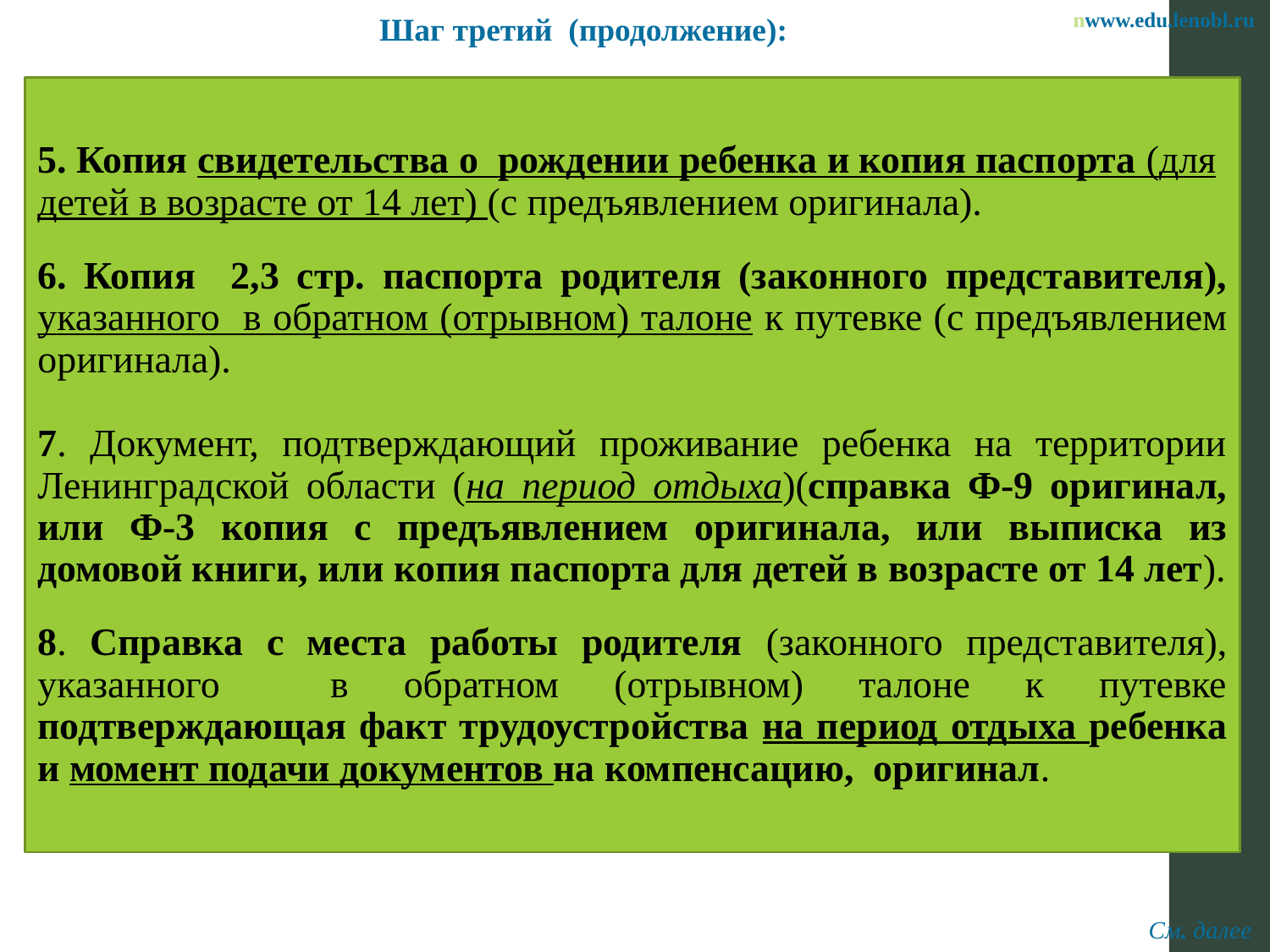

nwww.edu.lenobl.ru
Шаг третий  (продолжение):

5. Копия свидетельства о  рождении ребенка и копия паспорта (для детей в возрасте от 14 лет) (с предъявлением оригинала).
6. Копия  2,3 стр. паспорта родителя (законного представителя), указанного  в обратном (отрывном) талоне к путевке (с предъявлением оригинала).
7. Документ, подтверждающий проживание ребенка на территории Ленинградской области (на период отдыха)(справка Ф-9 оригинал, или Ф-3 копия с предъявлением оригинала, или выписка из домовой книги, или копия паспорта для детей в возрасте от 14 лет).
8. Справка с места работы родителя (законного представителя), указанного  в обратном (отрывном) талоне к путевке подтверждающая факт трудоустройства на период отдыха ребенка и момент подачи документов на компенсацию,  оригинал.
См. далее